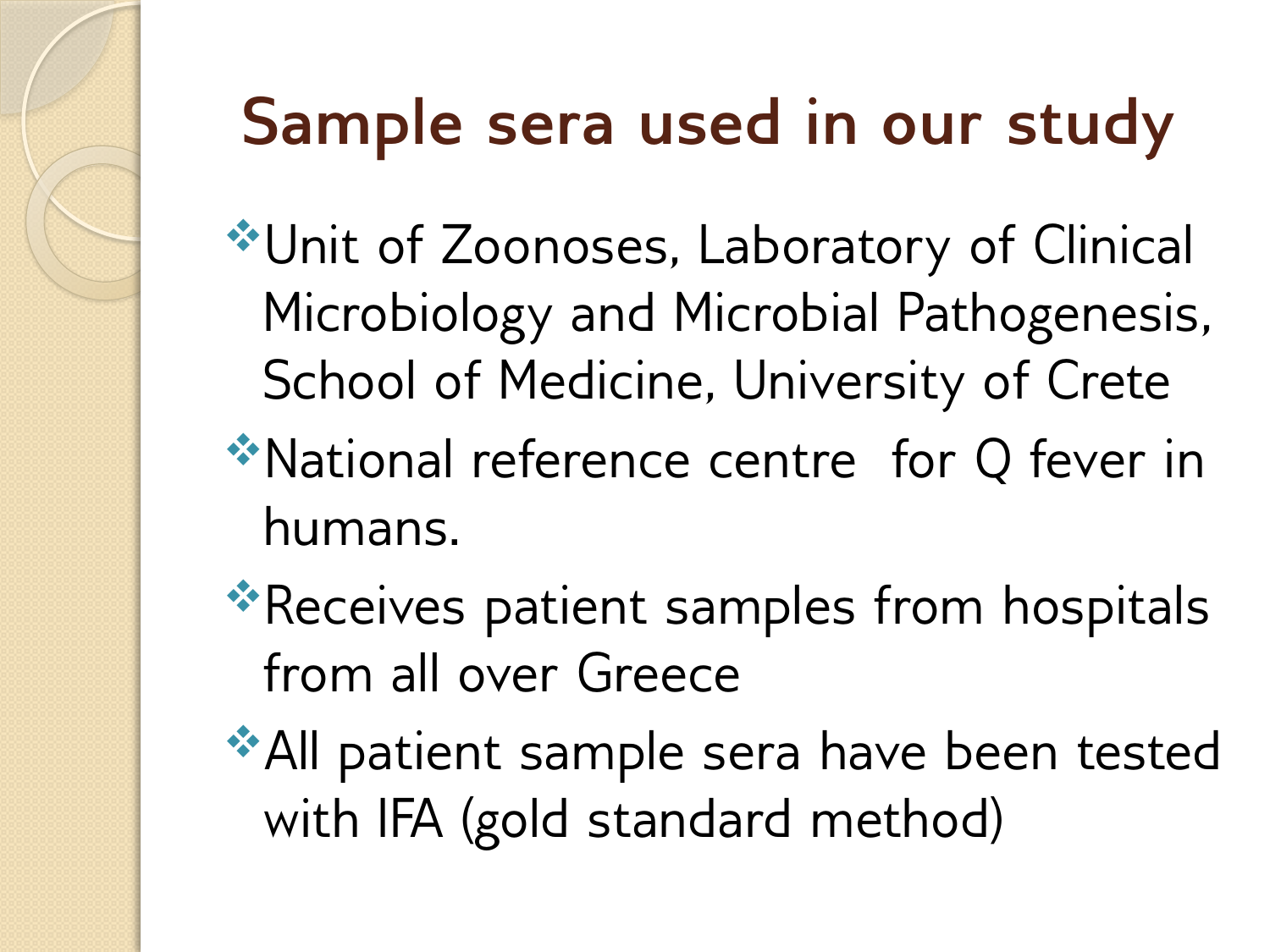

# Sample sera used in our study
Unit of Zoonoses, Laboratory of Clinical Microbiology and Microbial Pathogenesis, School of Medicine, University of Crete
National reference centre  for Q fever in humans.
Receives patient samples from hospitals from all over Greece
All patient sample sera have been tested with IFA (gold standard method)